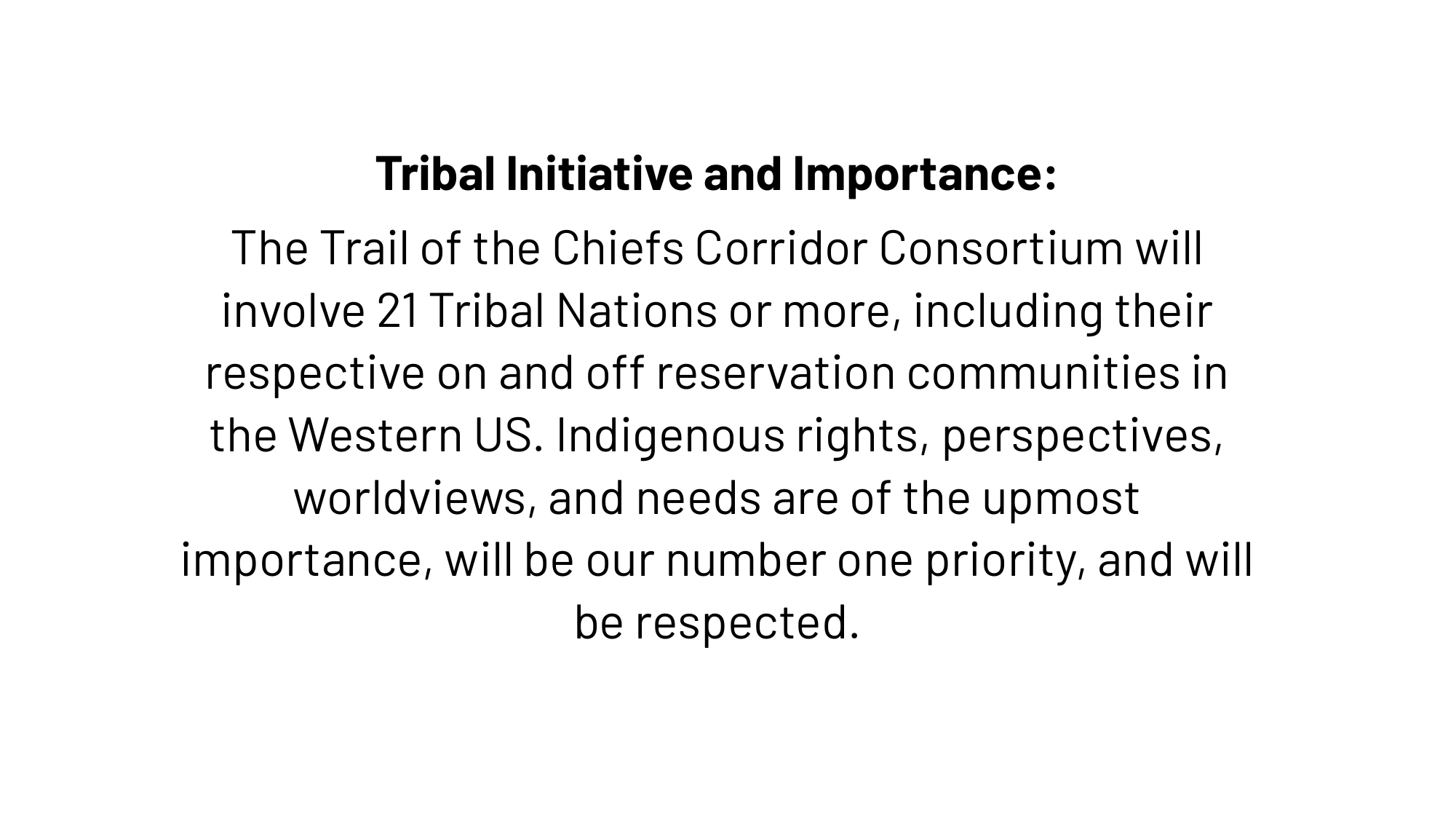

Tribal Initiative and Importance:
The Trail of the Chiefs Corridor Consortium will involve 21 Tribal Nations or more, including their respective on and off reservation communities in the Western US. Indigenous rights, perspectives, worldviews, and needs are of the upmost importance, will be our number one priority, and will be respected.